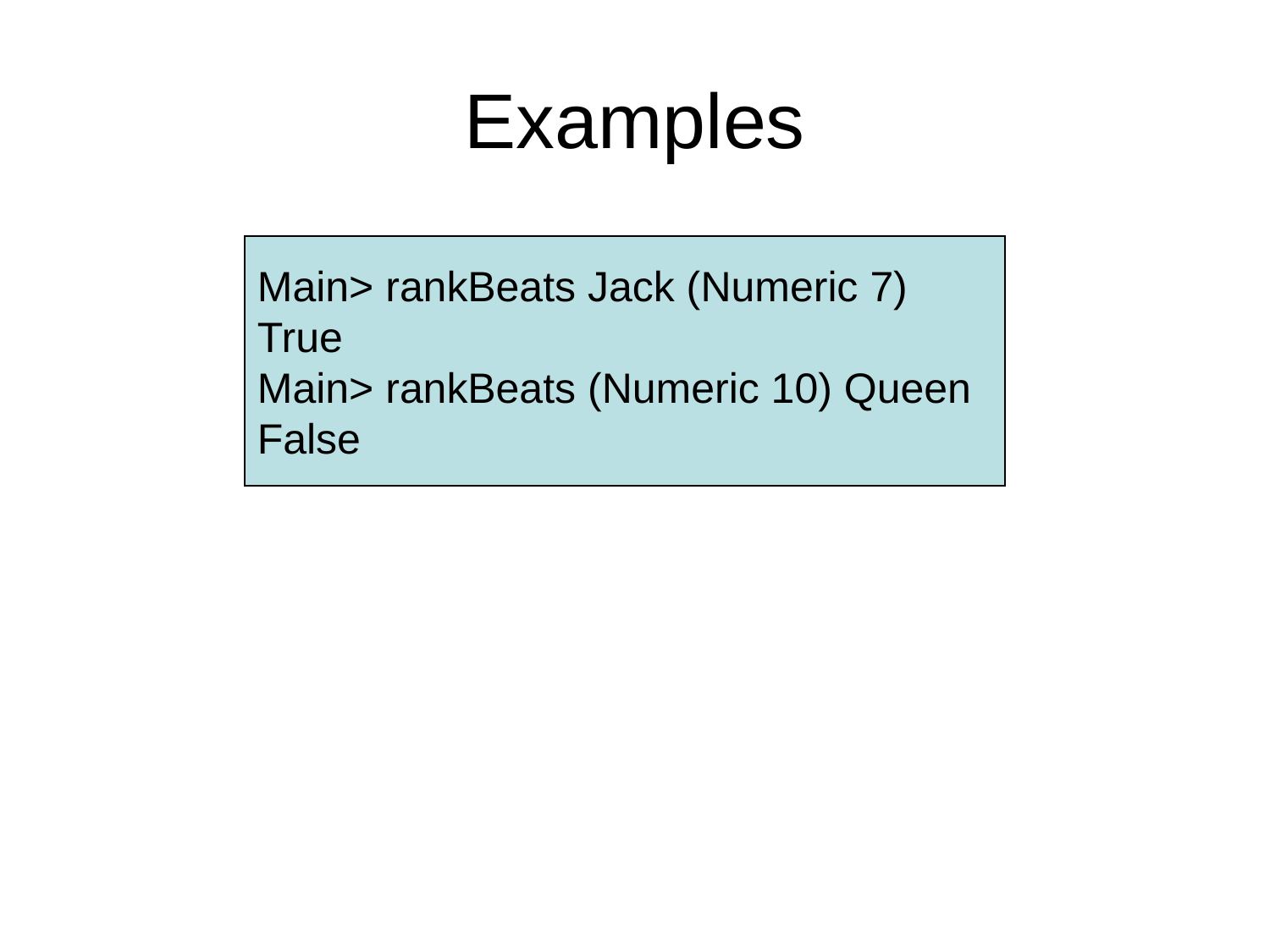

# Examples

Main> rankBeats Jack (Numeric 7)
True
Main> rankBeats (Numeric 10) Queen
False